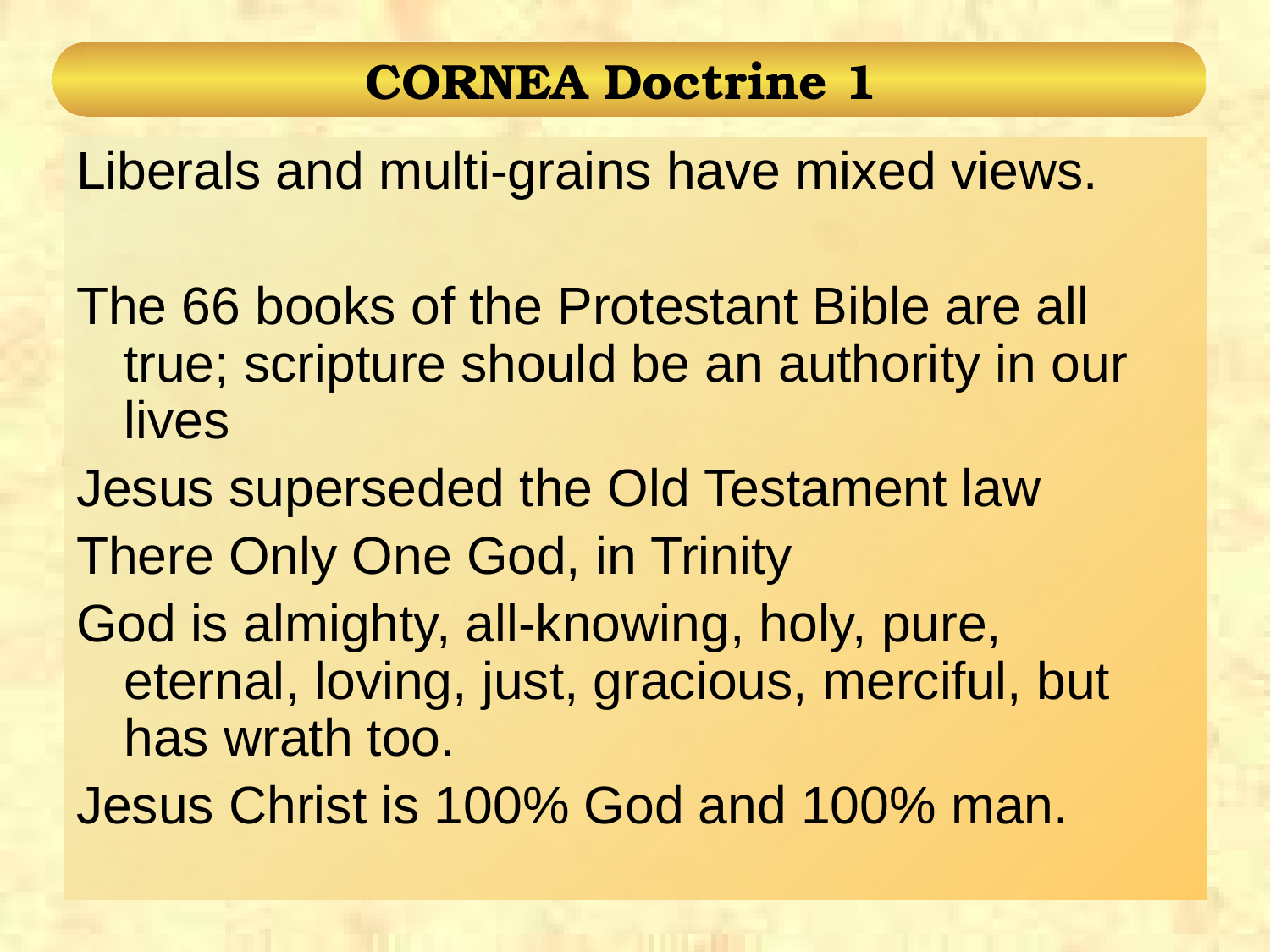

# CORNEA Doctrine 1
Liberals and multi-grains have mixed views.

The 66 books of the Protestant Bible are all true; scripture should be an authority in our lives
Jesus superseded the Old Testament law
There Only One God, in Trinity
God is almighty, all-knowing, holy, pure, eternal, loving, just, gracious, merciful, but has wrath too.
Jesus Christ is 100% God and 100% man.